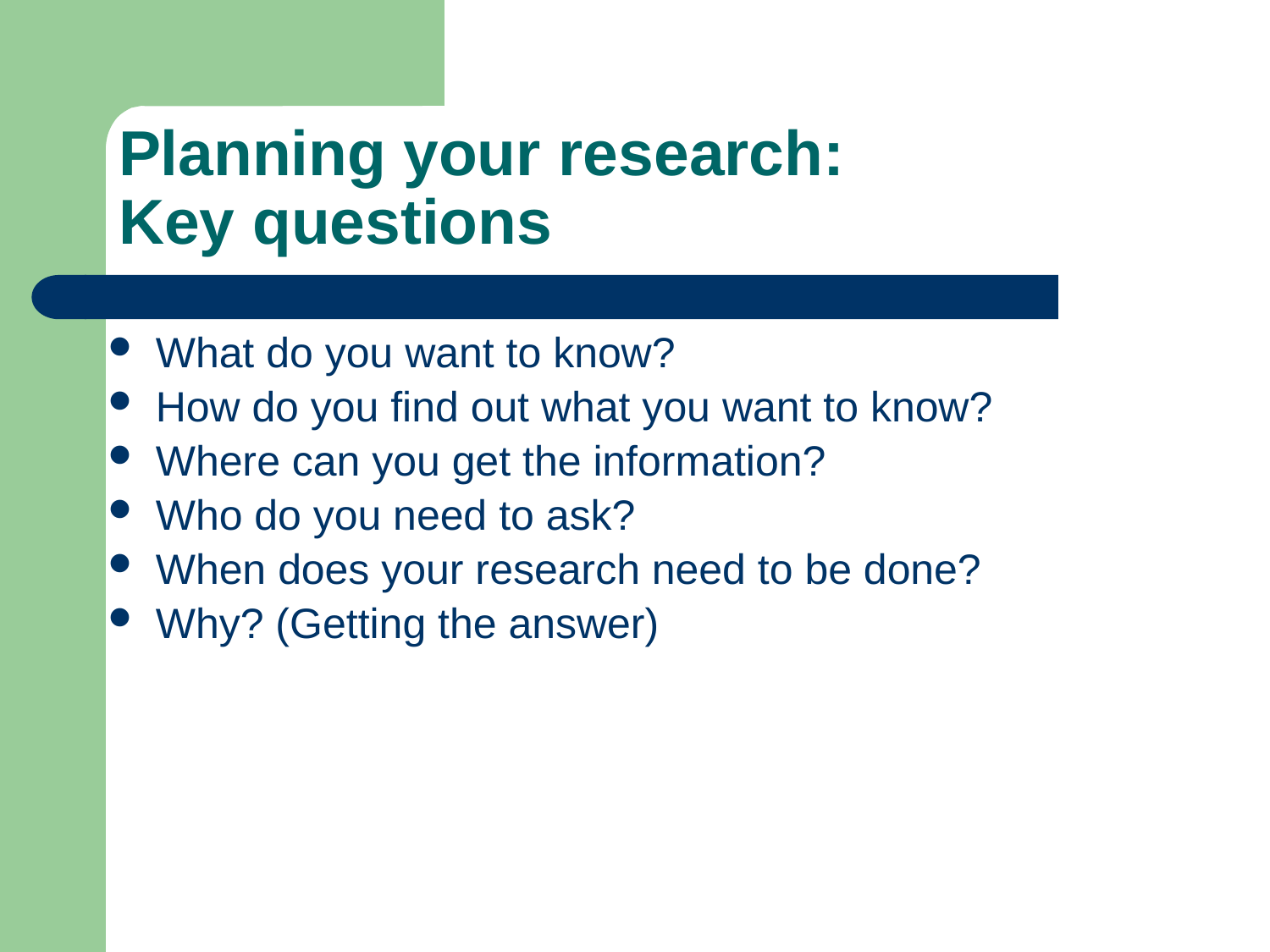

# Planning your research: Key questions
What do you want to know?
How do you find out what you want to know?
Where can you get the information?
Who do you need to ask?
When does your research need to be done?
Why? (Getting the answer)